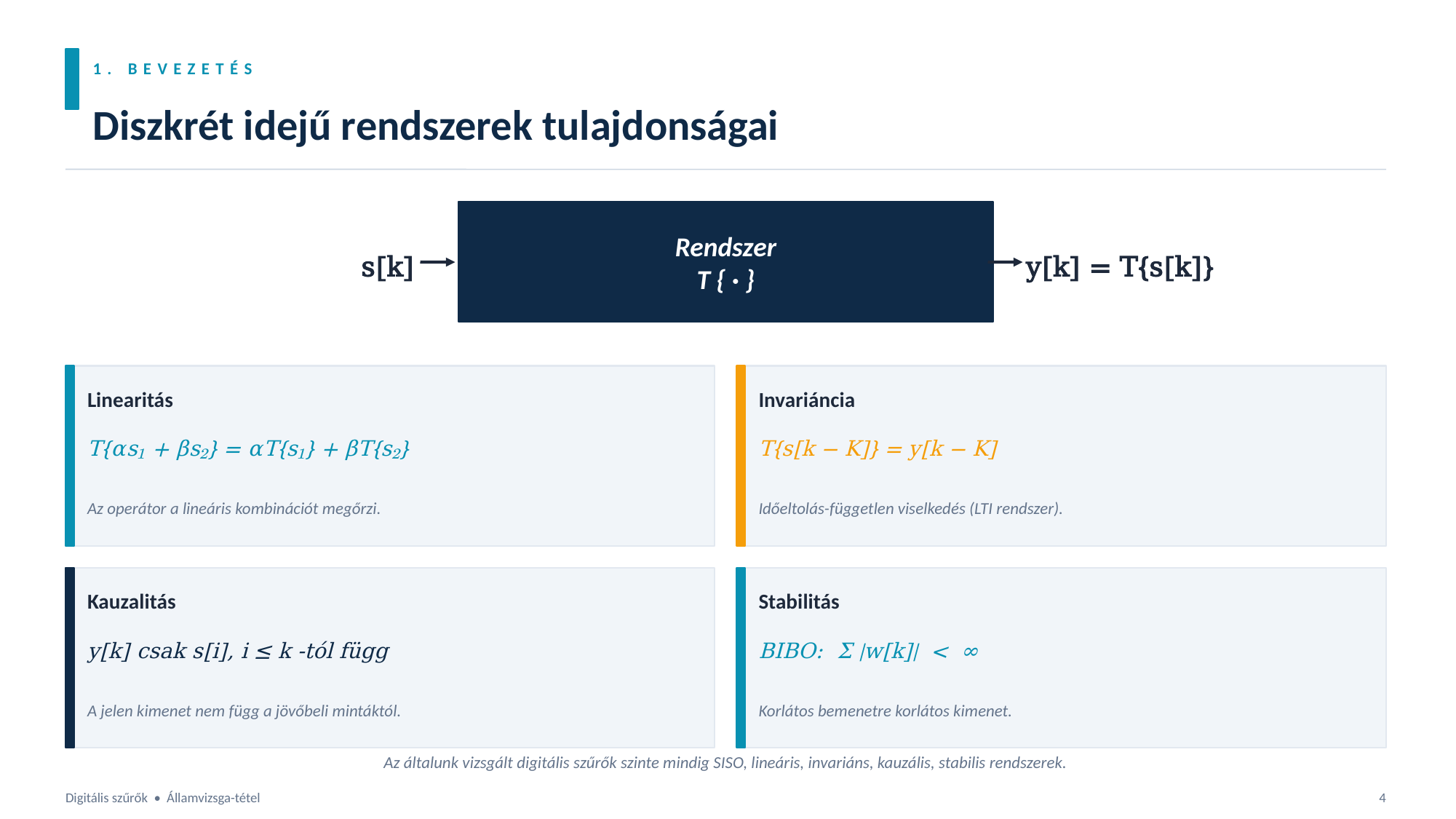

1. BEVEZETÉS
Diszkrét idejű rendszerek tulajdonságai

Rendszer
T { · }
s[k]
y[k] = T{s[k]}

Linearitás
Invariáncia
T{αs₁ + βs₂} = αT{s₁} + βT{s₂}
T{s[k − K]} = y[k − K]
Az operátor a lineáris kombinációt megőrzi.
Időeltolás-független viselkedés (LTI rendszer).

Kauzalitás
Stabilitás
y[k] csak s[i], i ≤ k -tól függ
BIBO:  Σ |w[k]|  <  ∞
A jelen kimenet nem függ a jövőbeli mintáktól.
Korlátos bemenetre korlátos kimenet.
Az általunk vizsgált digitális szűrők szinte mindig SISO, lineáris, invariáns, kauzális, stabilis rendszerek.
Digitális szűrők  •  Államvizsga-tétel
4